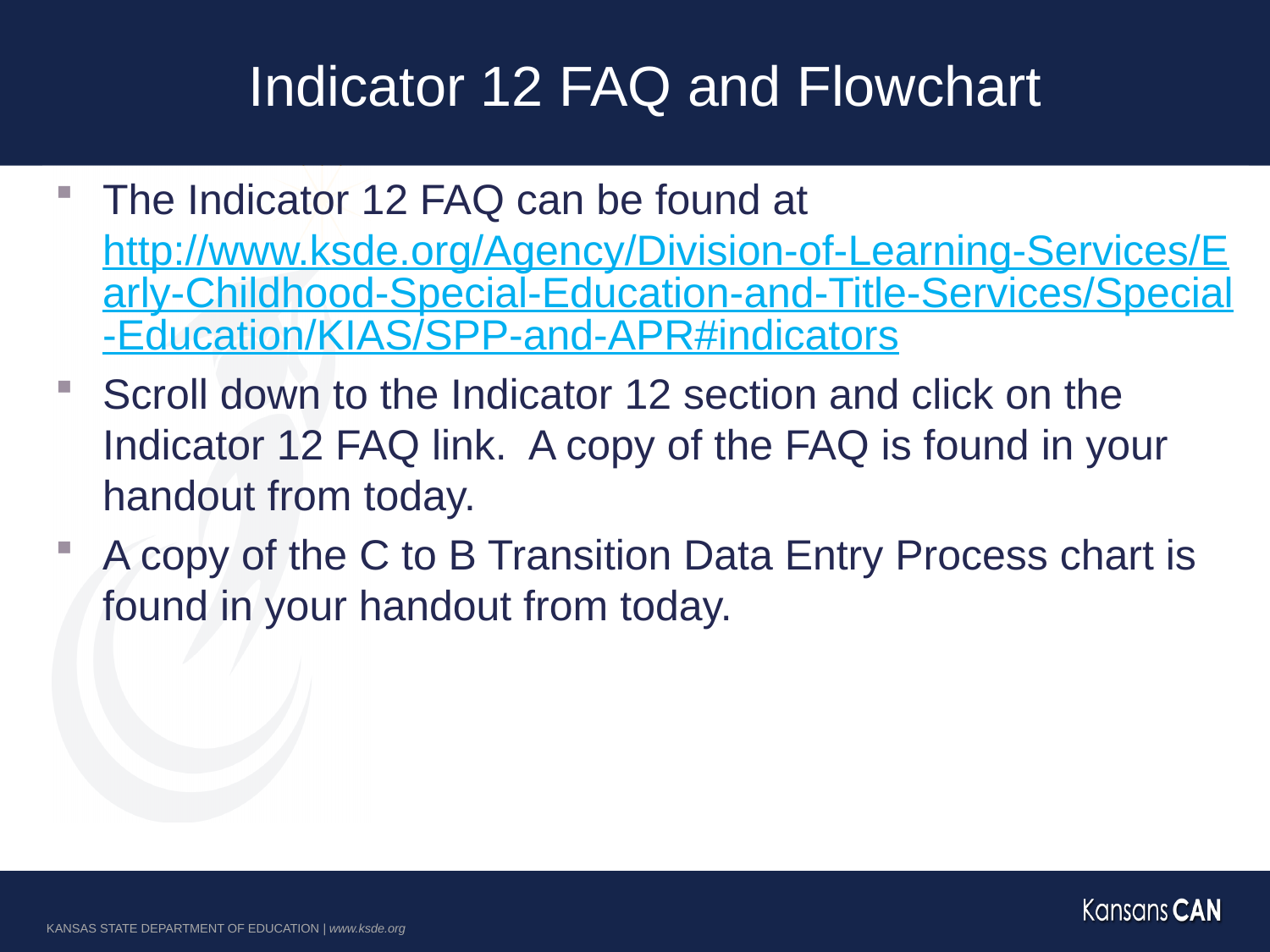

# Indicator 12 FAQ and Flowchart
The Indicator 12 FAQ can be found at http://www.ksde.org/Agency/Division-of-Learning-Services/Early-Childhood-Special-Education-and-Title-Services/Special-Education/KIAS/SPP-and-APR#indicators
Scroll down to the Indicator 12 section and click on the Indicator 12 FAQ link.  A copy of the FAQ is found in your handout from today.
A copy of the C to B Transition Data Entry Process chart is found in your handout from today.